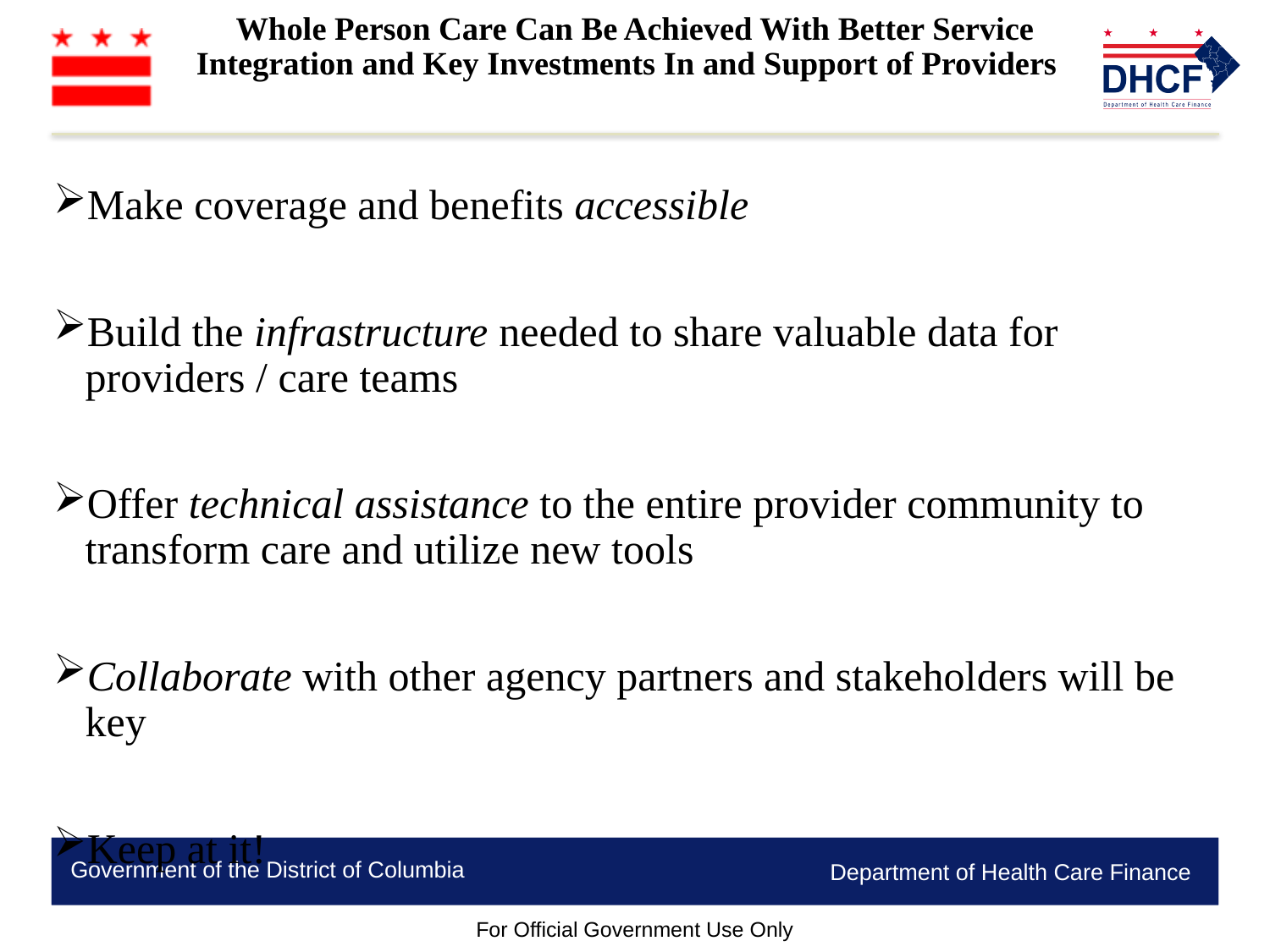

# Whole Person Care Can Be Achieved With Better Service Integration and Key Investments In and Support of Providers
Make coverage and benefits accessible

Build the infrastructure needed to share valuable data for providers / care teams

Offer technical assistance to the entire provider community to transform care and utilize new tools

Collaborate with other agency partners and stakeholders will be key

Keep at it!